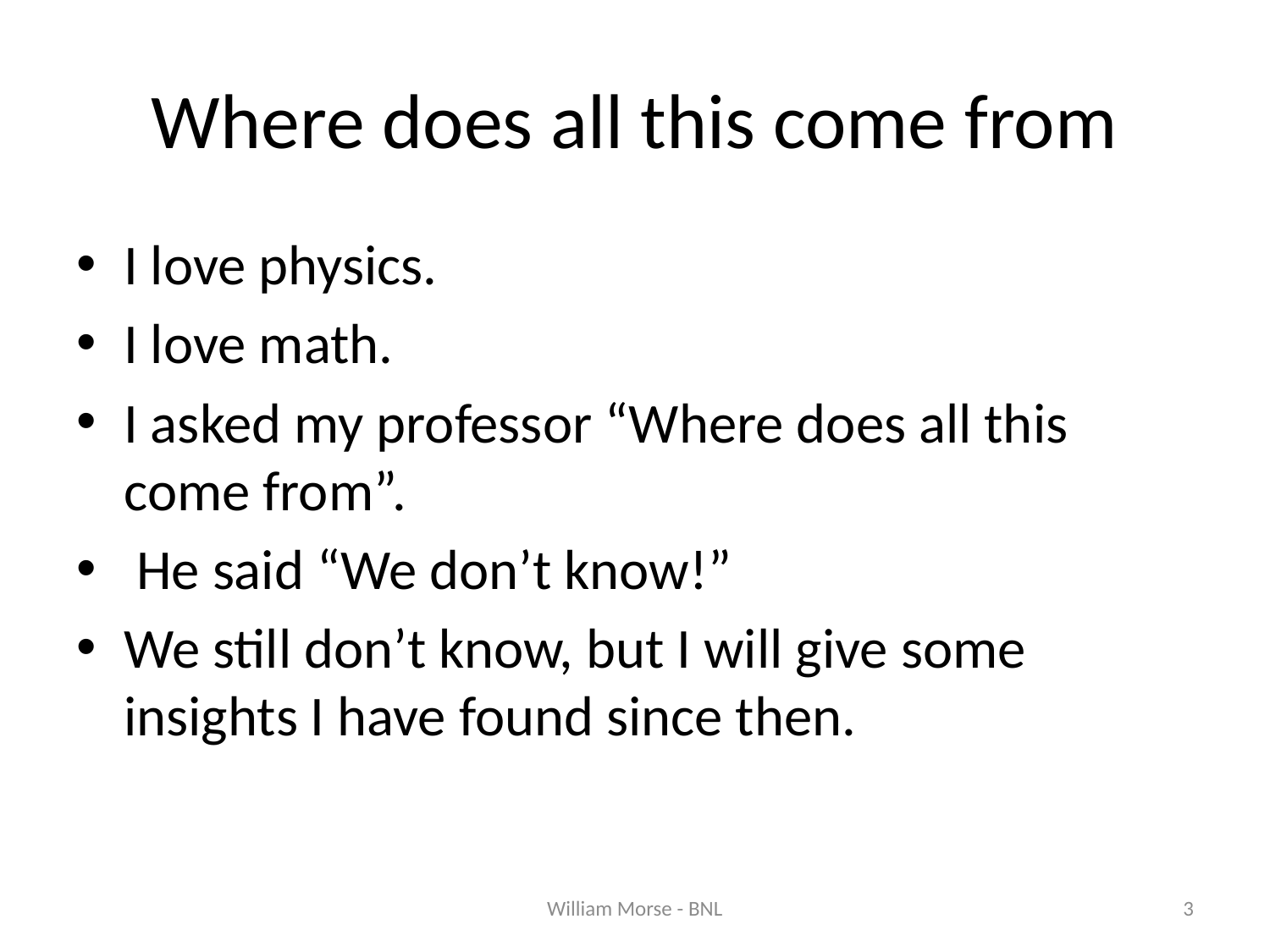

# Where does all this come from
I love physics.
I love math.
I asked my professor “Where does all this come from”.
 He said “We don’t know!”
We still don’t know, but I will give some insights I have found since then.

William Morse - BNL
3